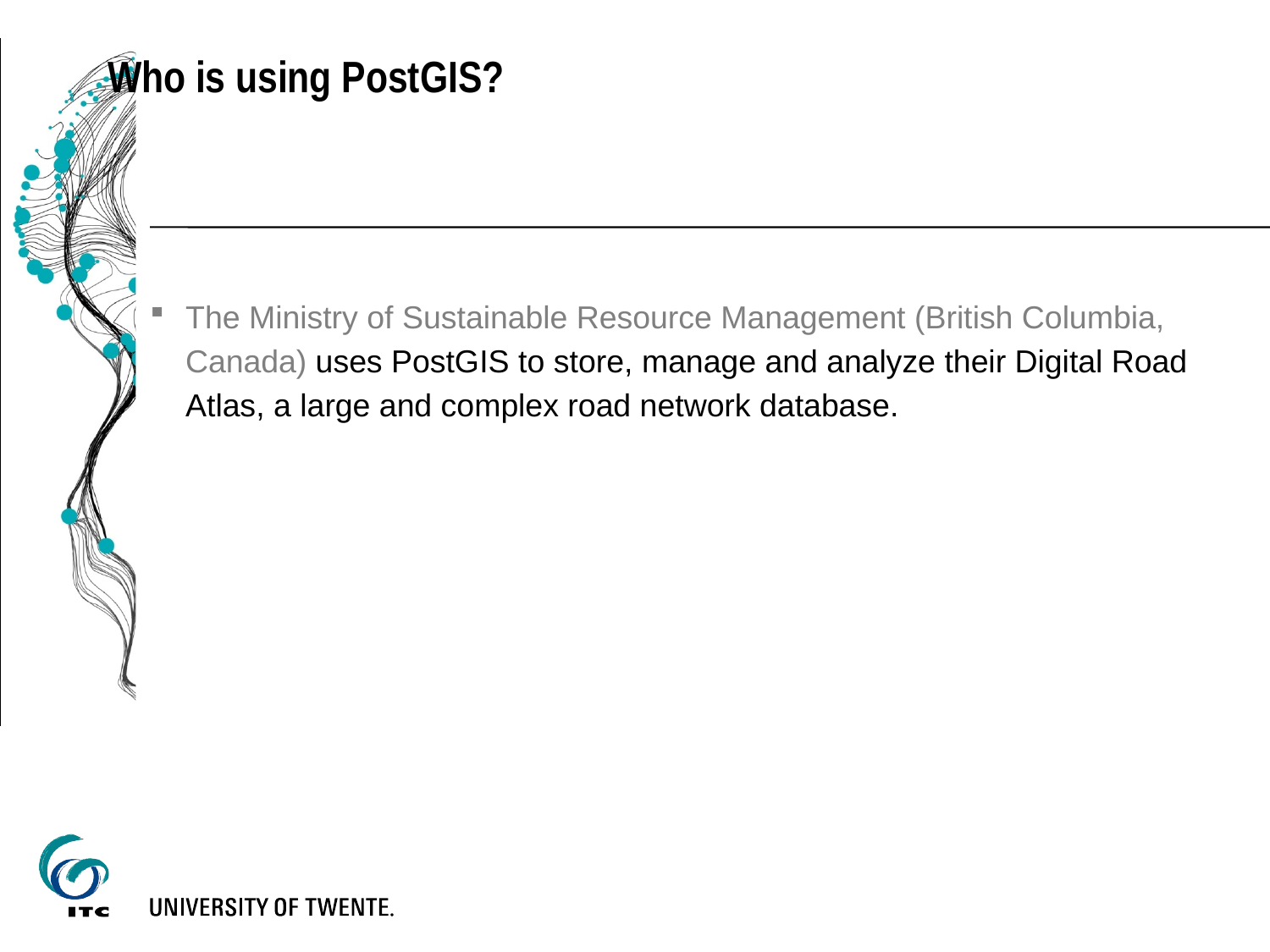

Who is using PostGIS?
The Ministry of Sustainable Resource Management (British Columbia, Canada) uses PostGIS to store, manage and analyze their Digital Road Atlas, a large and complex road network database.